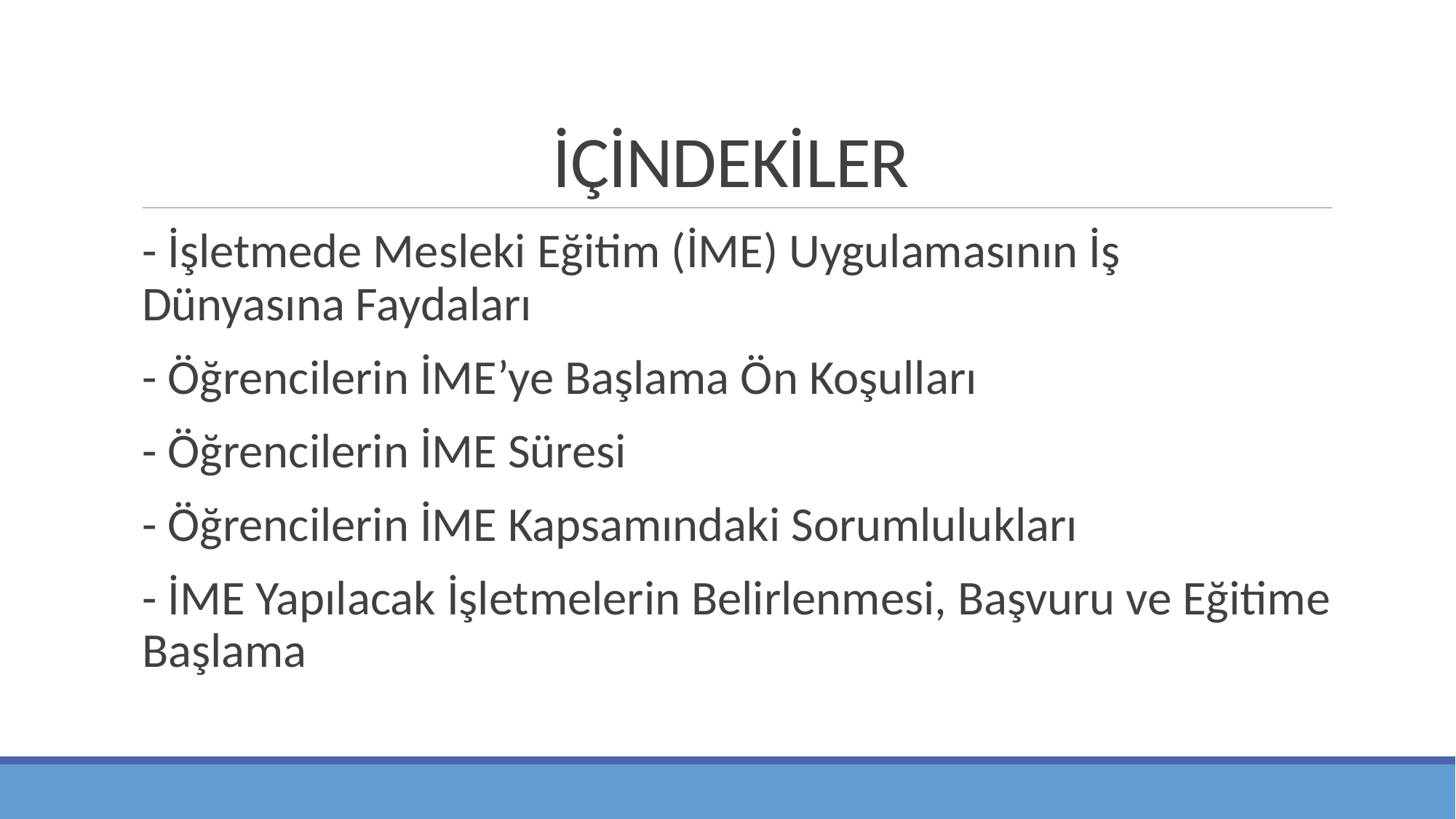

# İÇİNDEKİLER
- İşletmede Mesleki Eğitim (İME) Uygulamasının İş Dünyasına Faydaları
- Öğrencilerin İME’ye Başlama Ön Koşulları
- Öğrencilerin İME Süresi
- Öğrencilerin İME Kapsamındaki Sorumlulukları
- İME Yapılacak İşletmelerin Belirlenmesi, Başvuru ve Eğitime Başlama